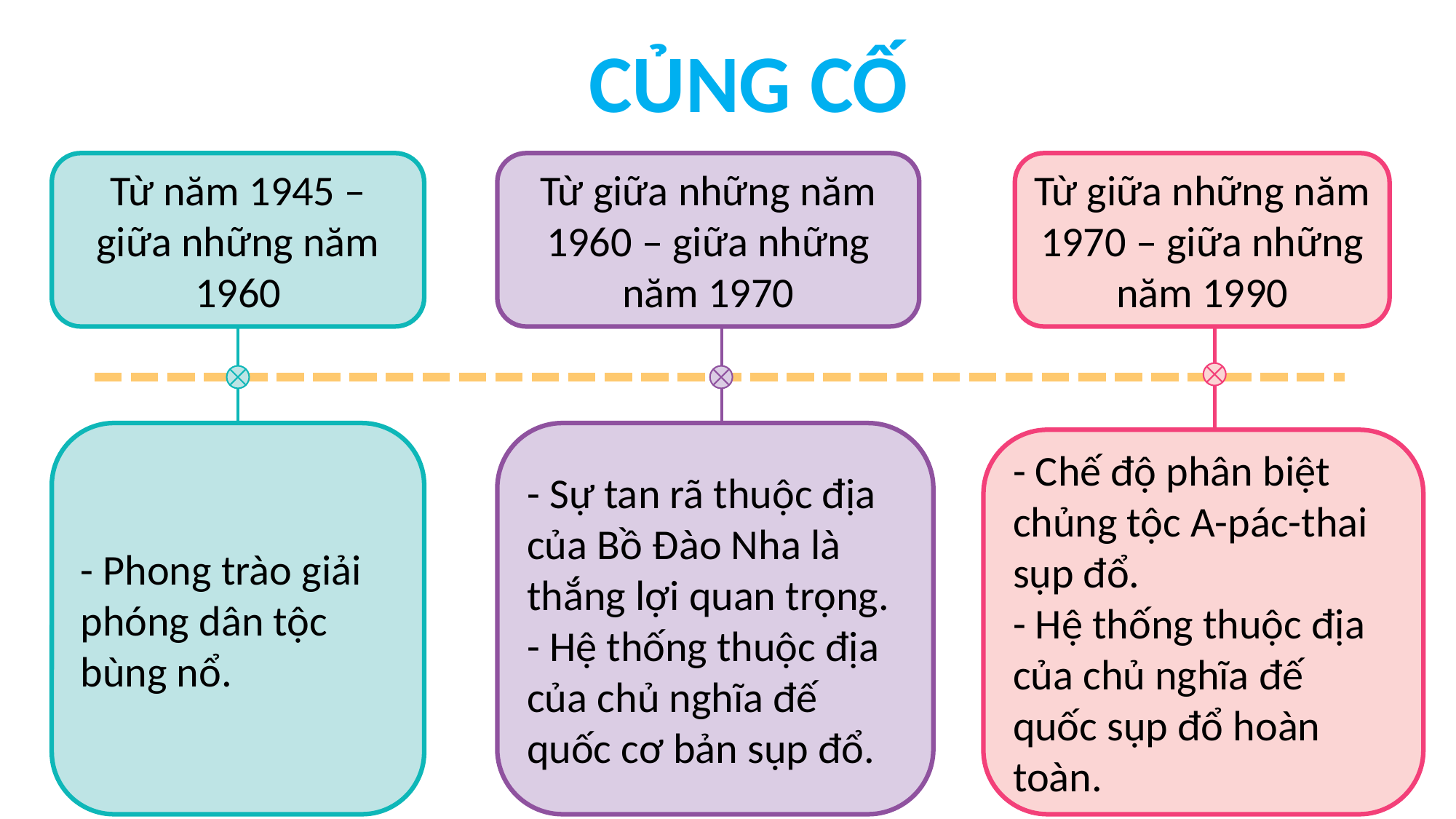

CỦNG CỐ
Từ năm 1945 – giữa những năm 1960
Từ giữa những năm 1960 – giữa những năm 1970
Từ giữa những năm 1970 – giữa những năm 1990

- Phong trào giải phóng dân tộc bùng nổ.
- Sự tan rã thuộc địa của Bồ Đào Nha là thắng lợi quan trọng. - Hệ thống thuộc địa của chủ nghĩa đế quốc cơ bản sụp đổ.
- Chế độ phân biệt chủng tộc A-pác-thai sụp đổ.
- Hệ thống thuộc địa của chủ nghĩa đế quốc sụp đổ hoàn toàn.